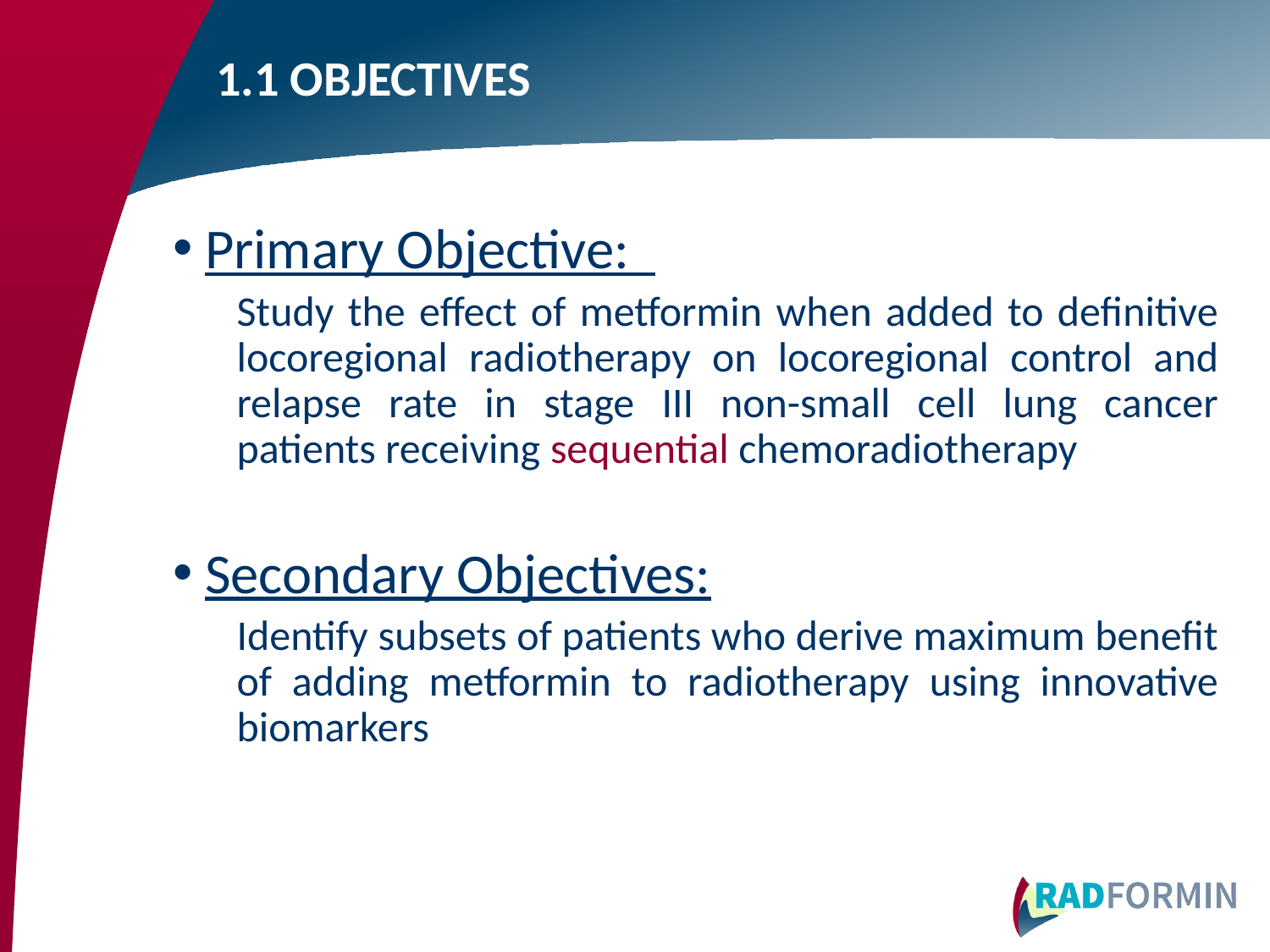

# 1.1 OBJECTIVES
Primary Objective:
Study the effect of metformin when added to definitive locoregional radiotherapy on locoregional control and relapse rate in stage III non-small cell lung cancer patients receiving sequential chemoradiotherapy

Secondary Objectives:
Identify subsets of patients who derive maximum benefit of adding metformin to radiotherapy using innovative biomarkers